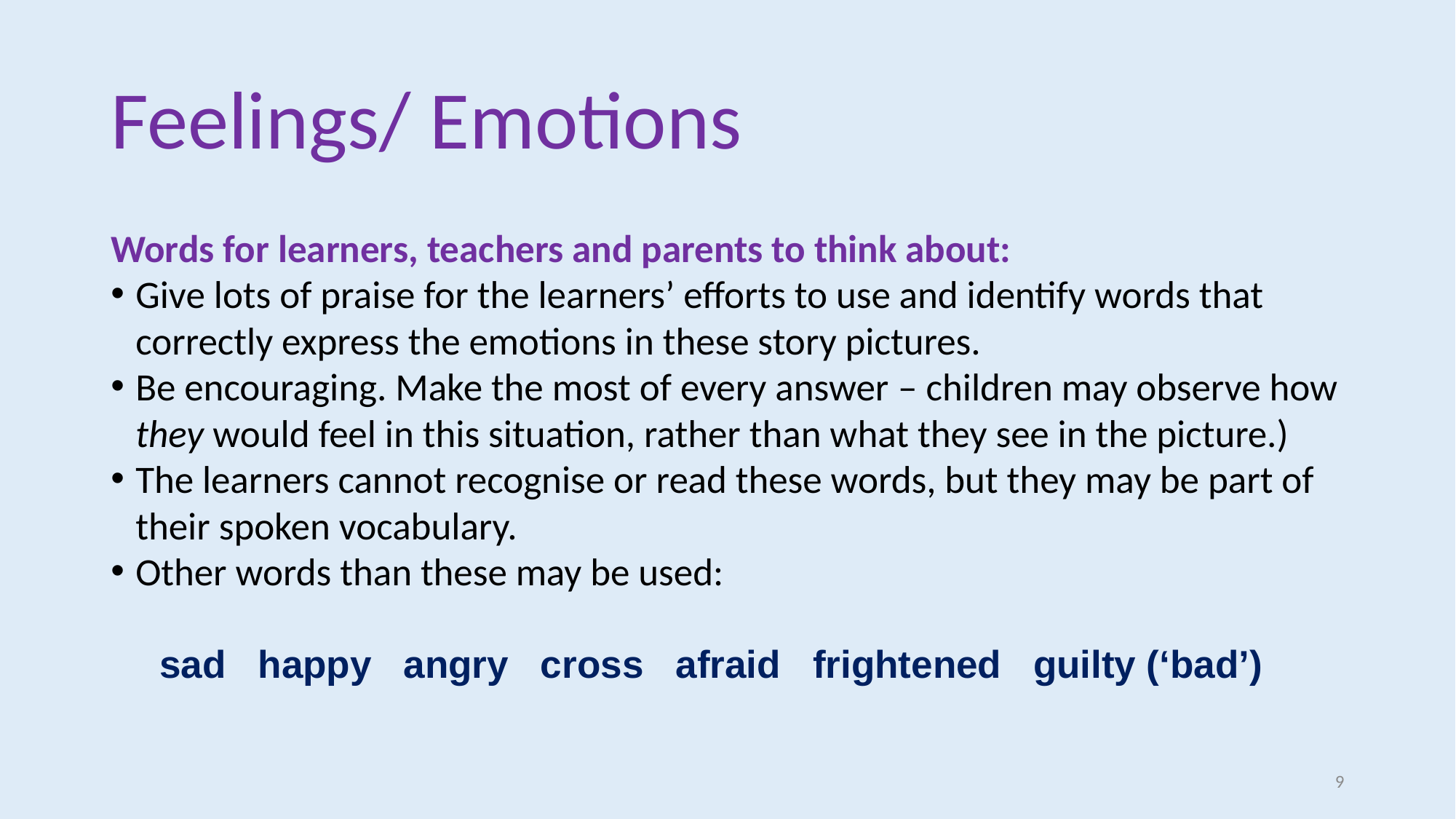

# Feelings/ Emotions
Words for learners, teachers and parents to think about:
Give lots of praise for the learners’ efforts to use and identify words that correctly express the emotions in these story pictures.
Be encouraging. Make the most of every answer – children may observe how they would feel in this situation, rather than what they see in the picture.)
The learners cannot recognise or read these words, but they may be part of their spoken vocabulary.
Other words than these may be used:

sad   happy   angry   cross   afraid   frightened   guilty (‘bad’)
9